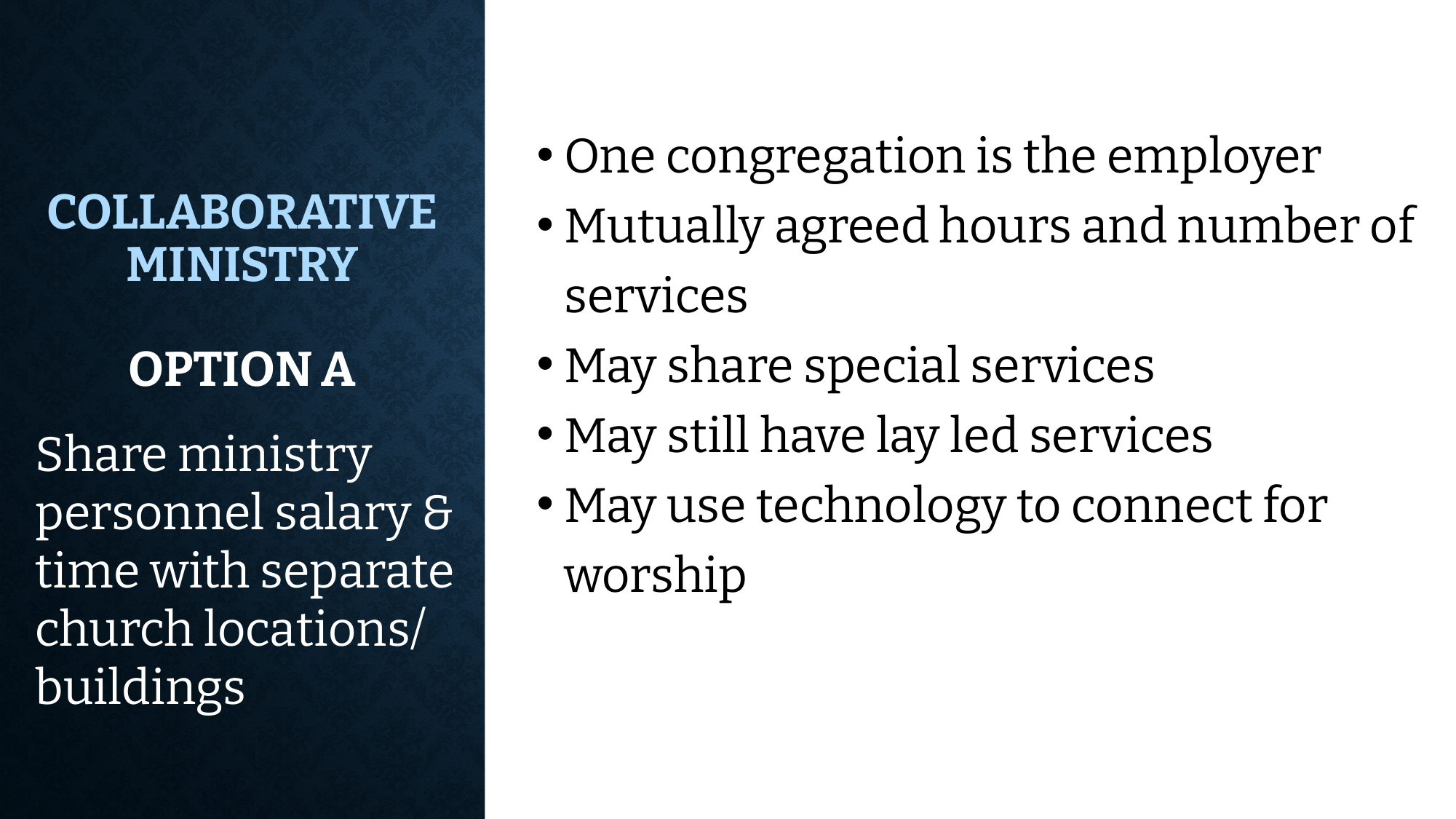

One congregation is the employer
Mutually agreed hours and number of services
May share special services
May still have lay led services
May use technology to connect for worship
# Collaborative Ministry Option A
Share ministry personnel salary & time with separate church locations/ buildings